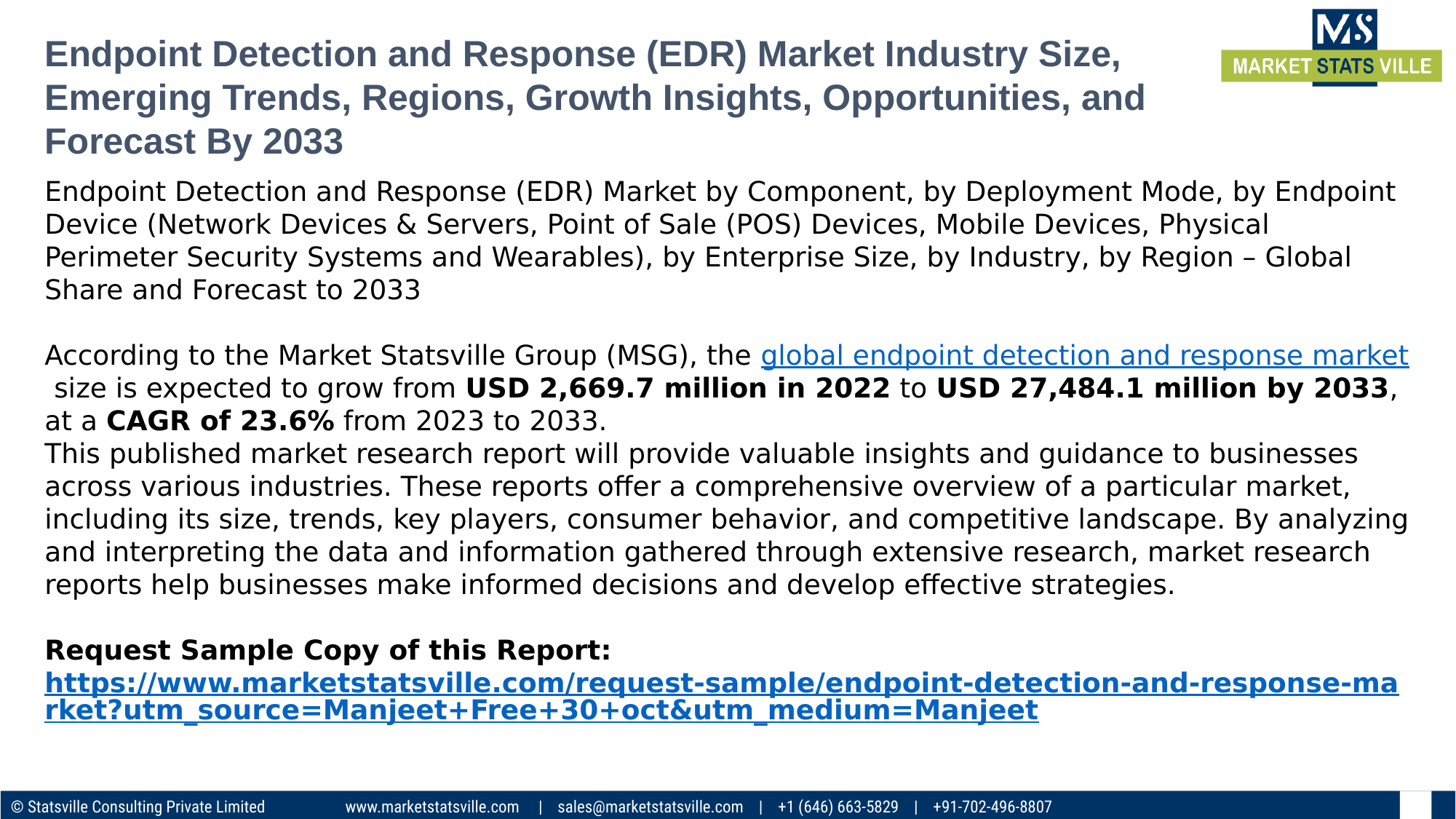

Endpoint Detection and Response (EDR) Market Industry Size, Emerging Trends, Regions, Growth Insights, Opportunities, and Forecast By 2033
Endpoint Detection and Response (EDR) Market by Component, by Deployment Mode, by Endpoint Device (Network Devices & Servers, Point of Sale (POS) Devices, Mobile Devices, Physical Perimeter Security Systems and Wearables), by Enterprise Size, by Industry, by Region – Global Share and Forecast to 2033

According to the Market Statsville Group (MSG), the global endpoint detection and response market size is expected to grow from USD 2,669.7 million in 2022 to USD 27,484.1 million by 2033, at a CAGR of 23.6% from 2023 to 2033.
This published market research report will provide valuable insights and guidance to businesses across various industries. These reports offer a comprehensive overview of a particular market, including its size, trends, key players, consumer behavior, and competitive landscape. By analyzing and interpreting the data and information gathered through extensive research, market research reports help businesses make informed decisions and develop effective strategies.

Request Sample Copy of this Report: https://www.marketstatsville.com/request-sample/endpoint-detection-and-response-market?utm_source=Manjeet+Free+30+oct&utm_medium=Manjeet